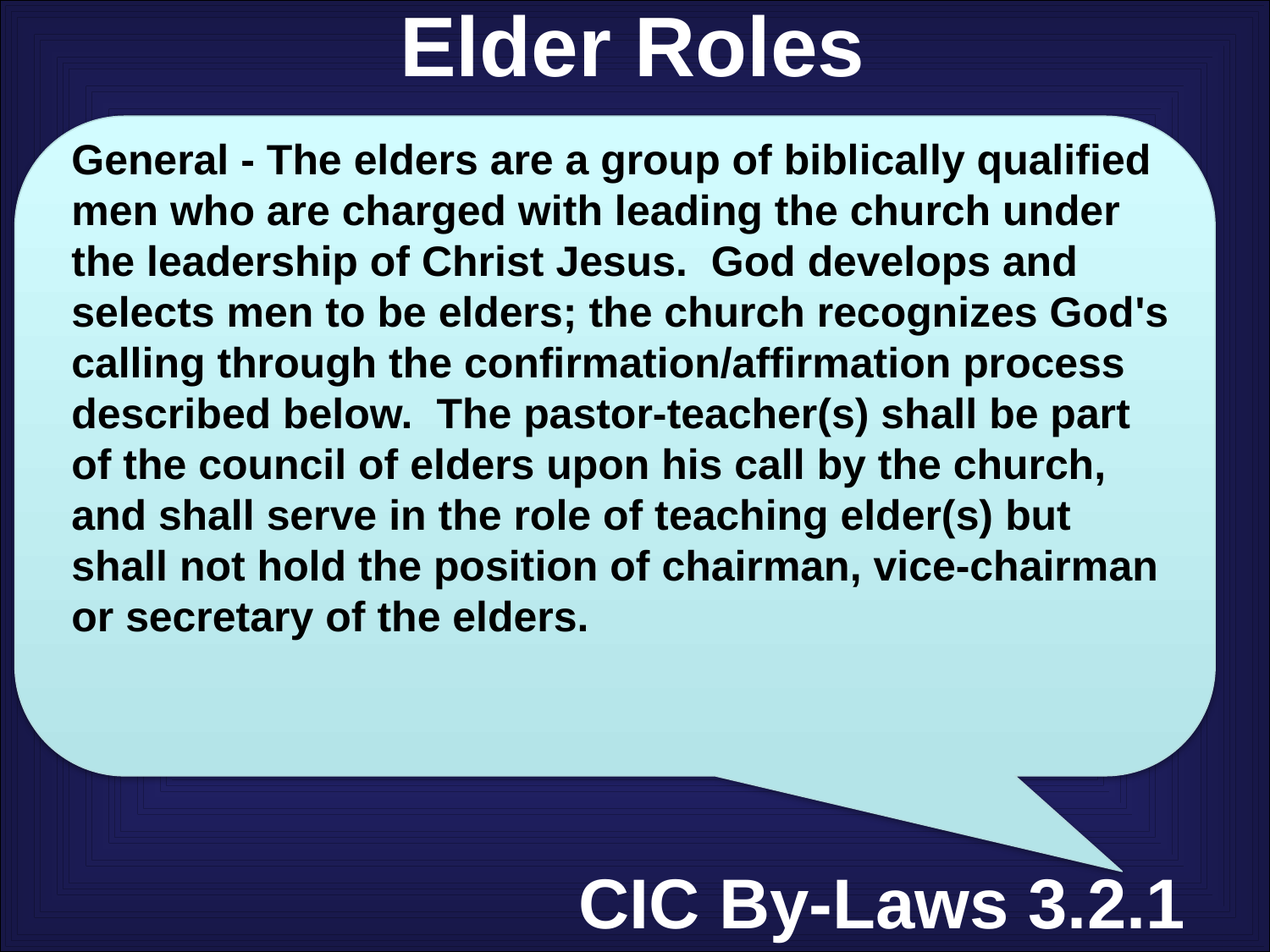

Elder Roles

General - The elders are a group of biblically qualified men who are charged with leading the church under the leadership of Christ Jesus.  God develops and selects men to be elders; the church recognizes God's calling through the confirmation/affirmation process described below.  The pastor-teacher(s) shall be part of the council of elders upon his call by the church, and shall serve in the role of teaching elder(s) but shall not hold the position of chairman, vice-chairman or secretary of the elders.
CIC By-Laws 3.2.1